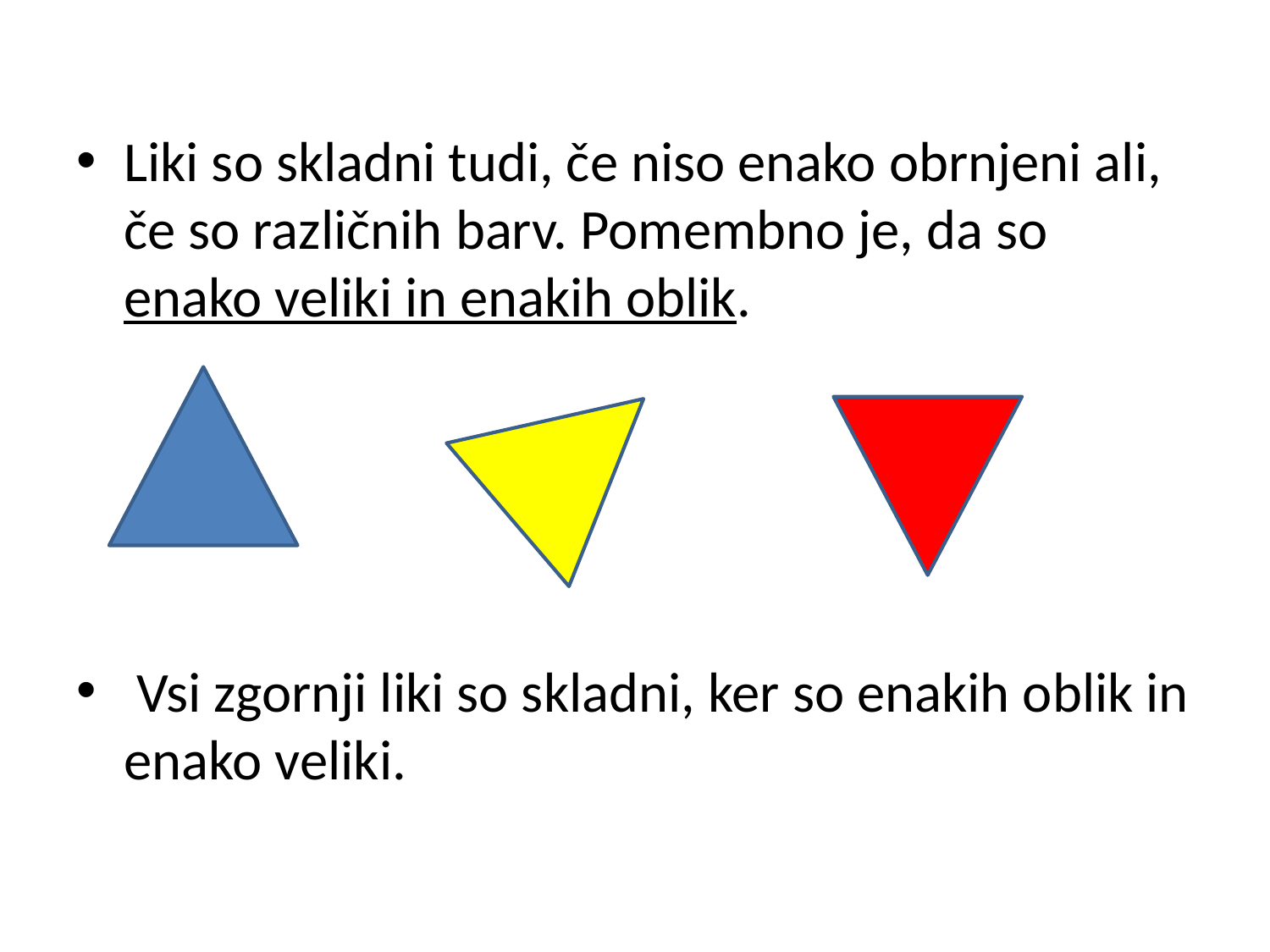

#
Liki so skladni tudi, če niso enako obrnjeni ali, če so različnih barv. Pomembno je, da so enako veliki in enakih oblik.

 Vsi zgornji liki so skladni, ker so enakih oblik in enako veliki.